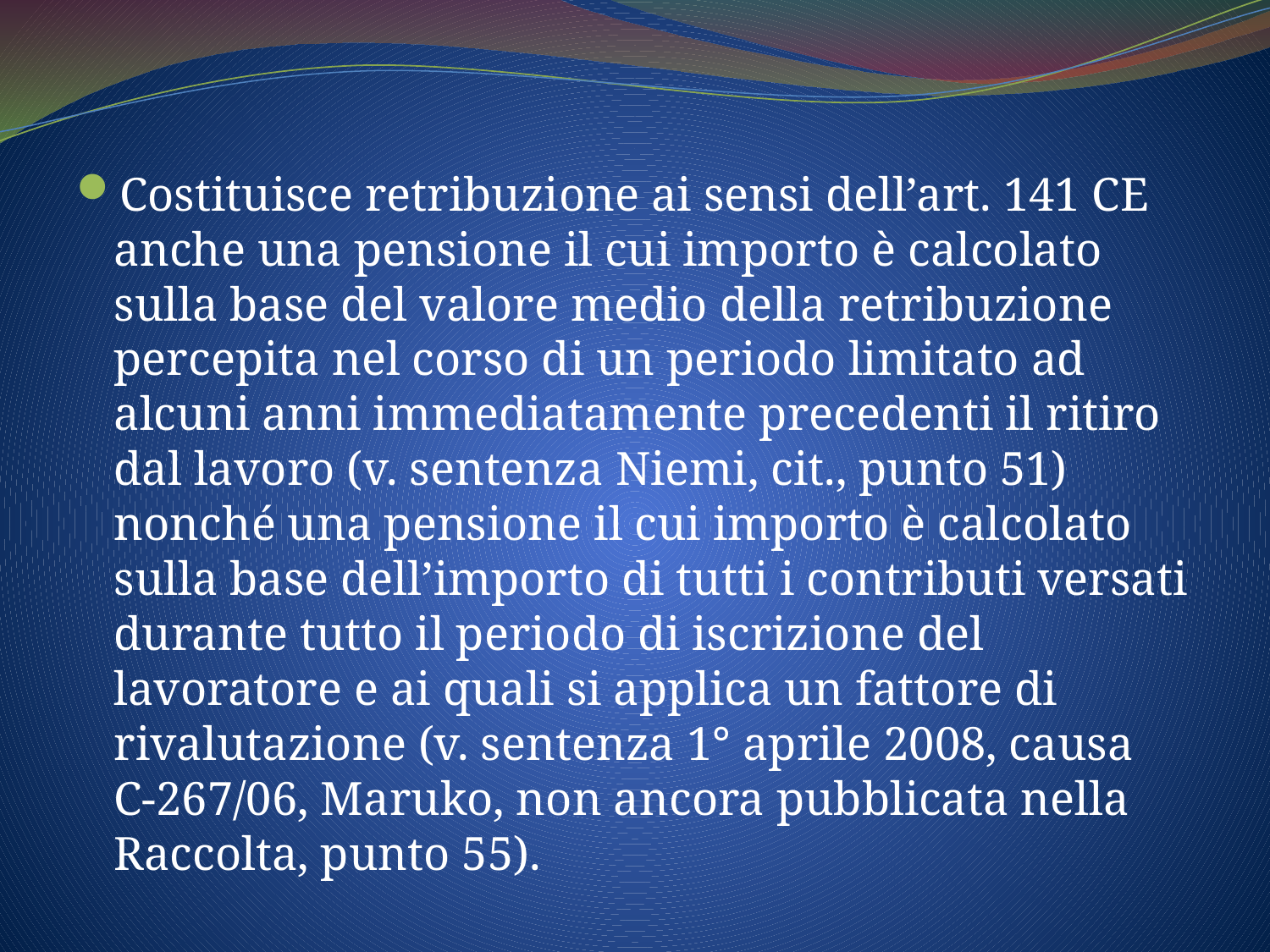

Costituisce retribuzione ai sensi dell’art. 141 CE anche una pensione il cui importo è calcolato sulla base del valore medio della retribuzione percepita nel corso di un periodo limitato ad alcuni anni immediatamente precedenti il ritiro dal lavoro (v. sentenza Niemi, cit., punto 51) nonché una pensione il cui importo è calcolato sulla base dell’importo di tutti i contributi versati durante tutto il periodo di iscrizione del lavoratore e ai quali si applica un fattore di rivalutazione (v. sentenza 1° aprile 2008, causa C‑267/06, Maruko, non ancora pubblicata nella Raccolta, punto 55).